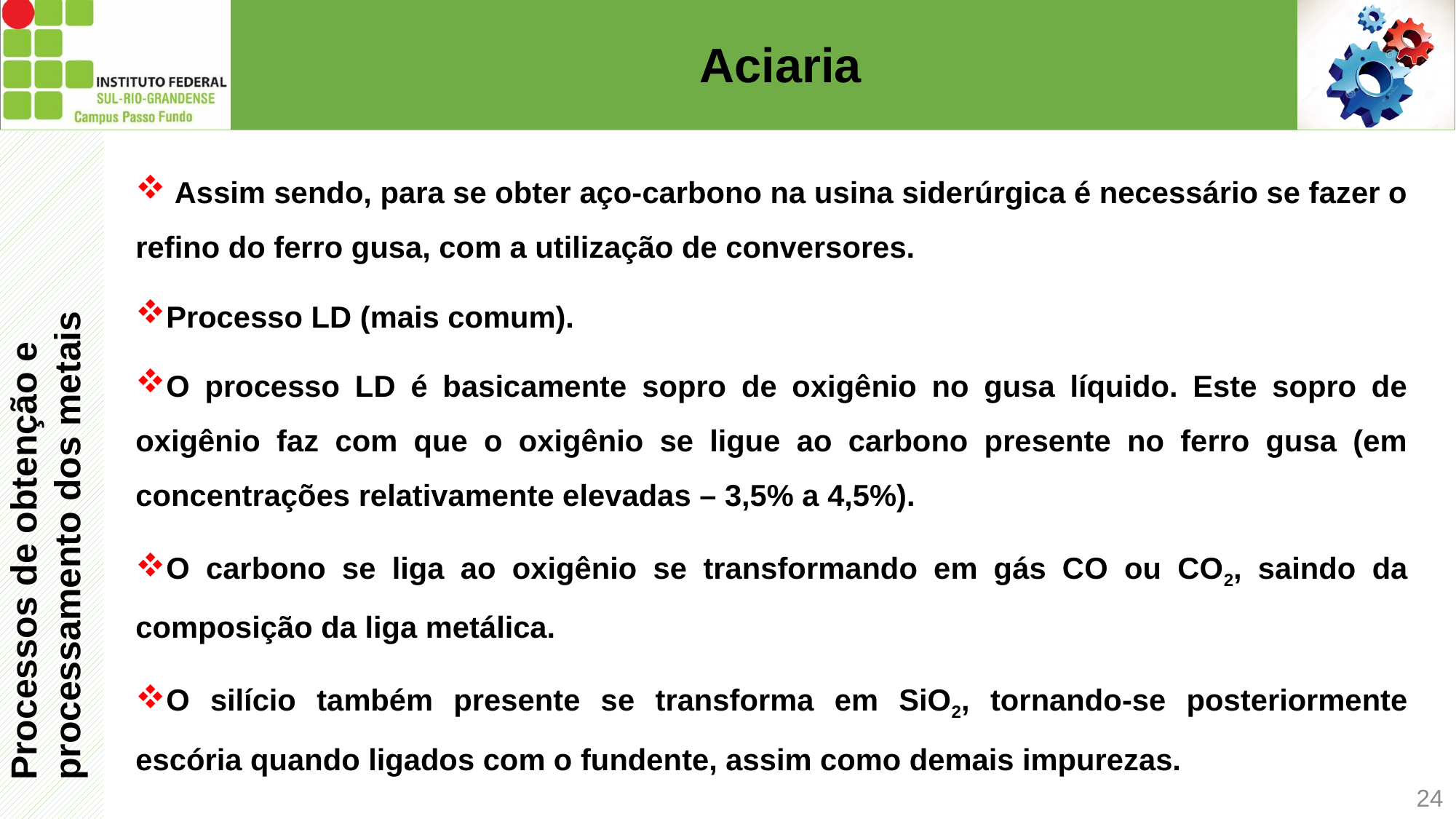

# Aciaria
 Assim sendo, para se obter aço-carbono na usina siderúrgica é necessário se fazer o refino do ferro gusa, com a utilização de conversores.
Processo LD (mais comum).
O processo LD é basicamente sopro de oxigênio no gusa líquido. Este sopro de oxigênio faz com que o oxigênio se ligue ao carbono presente no ferro gusa (em concentrações relativamente elevadas – 3,5% a 4,5%).
O carbono se liga ao oxigênio se transformando em gás CO ou CO2, saindo da composição da liga metálica.
O silício também presente se transforma em SiO2, tornando-se posteriormente escória quando ligados com o fundente, assim como demais impurezas.

Processos de obtenção e
processamento dos metais
24